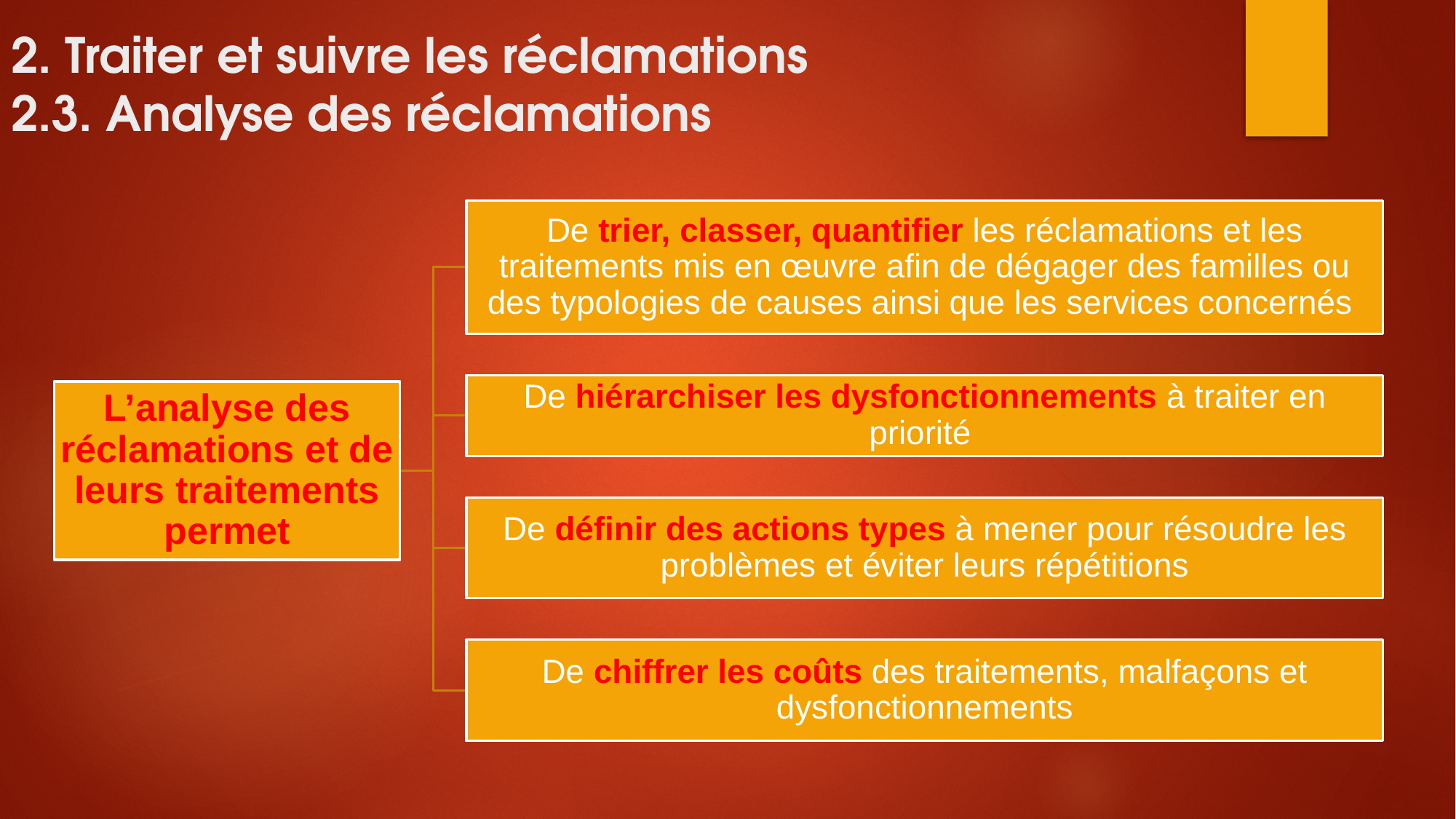

# 2. Traiter et suivre les réclamations 2.3. Analyse des réclamations
L’analyse des réclamations et de leurs traitements permet
De trier, classer, quantifier les réclamations et les traitements mis en œuvre afin de dégager des familles ou des typologies de causes ainsi que les services concernés
De hiérarchiser les dysfonctionnements à traiter en priorité
De définir des actions types à mener pour résoudre les problèmes et éviter leurs répétitions
De chiffrer les coûts des traitements, malfaçons et dysfonctionnements